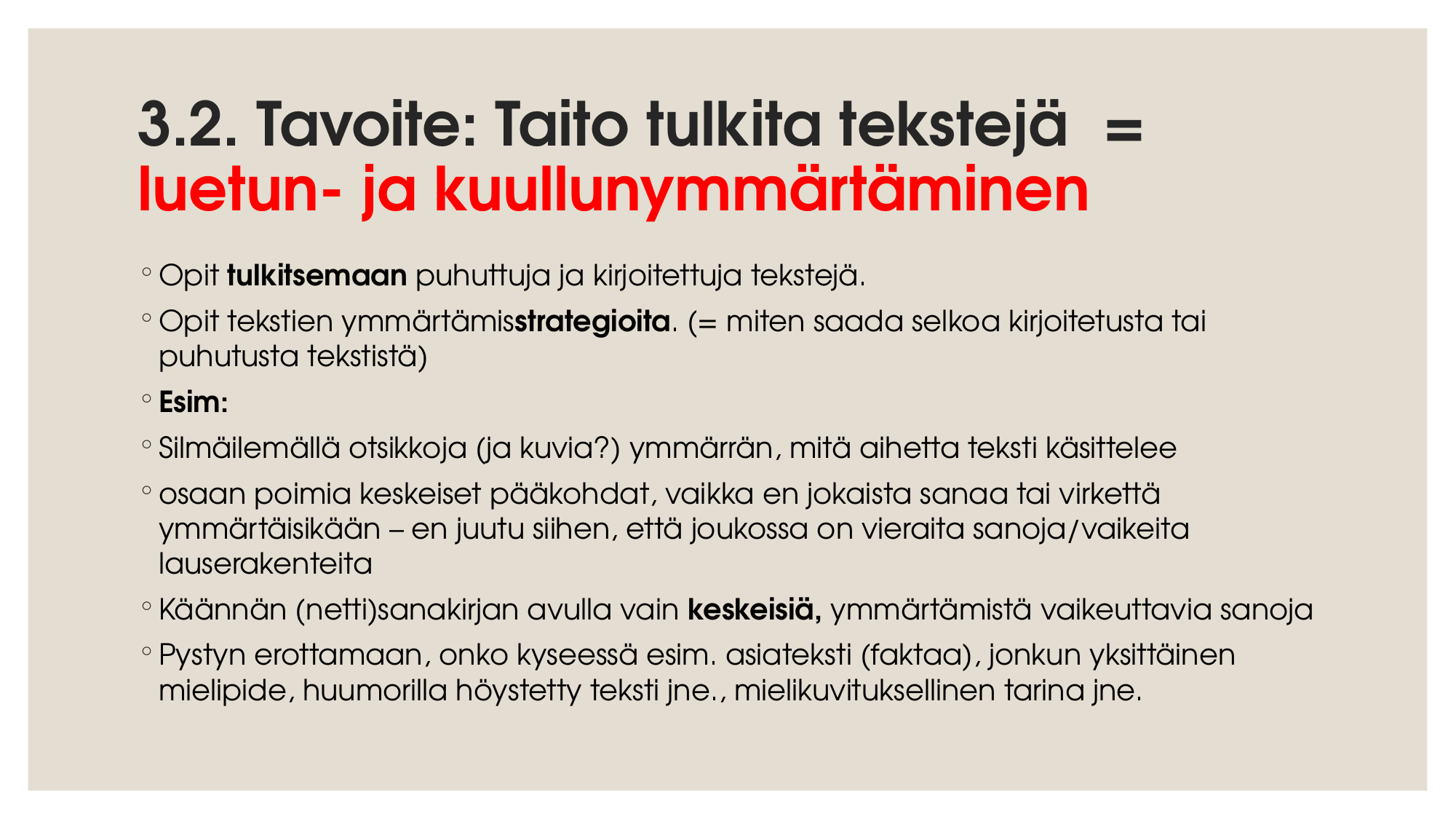

# 3.2. Tavoite: Taito tulkita tekstejä  = luetun- ja kuullunymmärtäminen
Opit tulkitsemaan puhuttuja ja kirjoitettuja tekstejä.
Opit tekstien ymmärtämisstrategioita. (= miten saada selkoa kirjoitetusta tai puhutusta tekstistä)
Esim:
Silmäilemällä otsikkoja (ja kuvia?) ymmärrän, mitä aihetta teksti käsittelee
osaan poimia keskeiset pääkohdat, vaikka en jokaista sanaa tai virkettä ymmärtäisikään – en juutu siihen, että joukossa on vieraita sanoja/vaikeita lauserakenteita
Käännän (netti)sanakirjan avulla vain keskeisiä, ymmärtämistä vaikeuttavia sanoja
Pystyn erottamaan, onko kyseessä esim. asiateksti (faktaa), jonkun yksittäinen mielipide, huumorilla höystetty teksti jne., mielikuvituksellinen tarina jne.